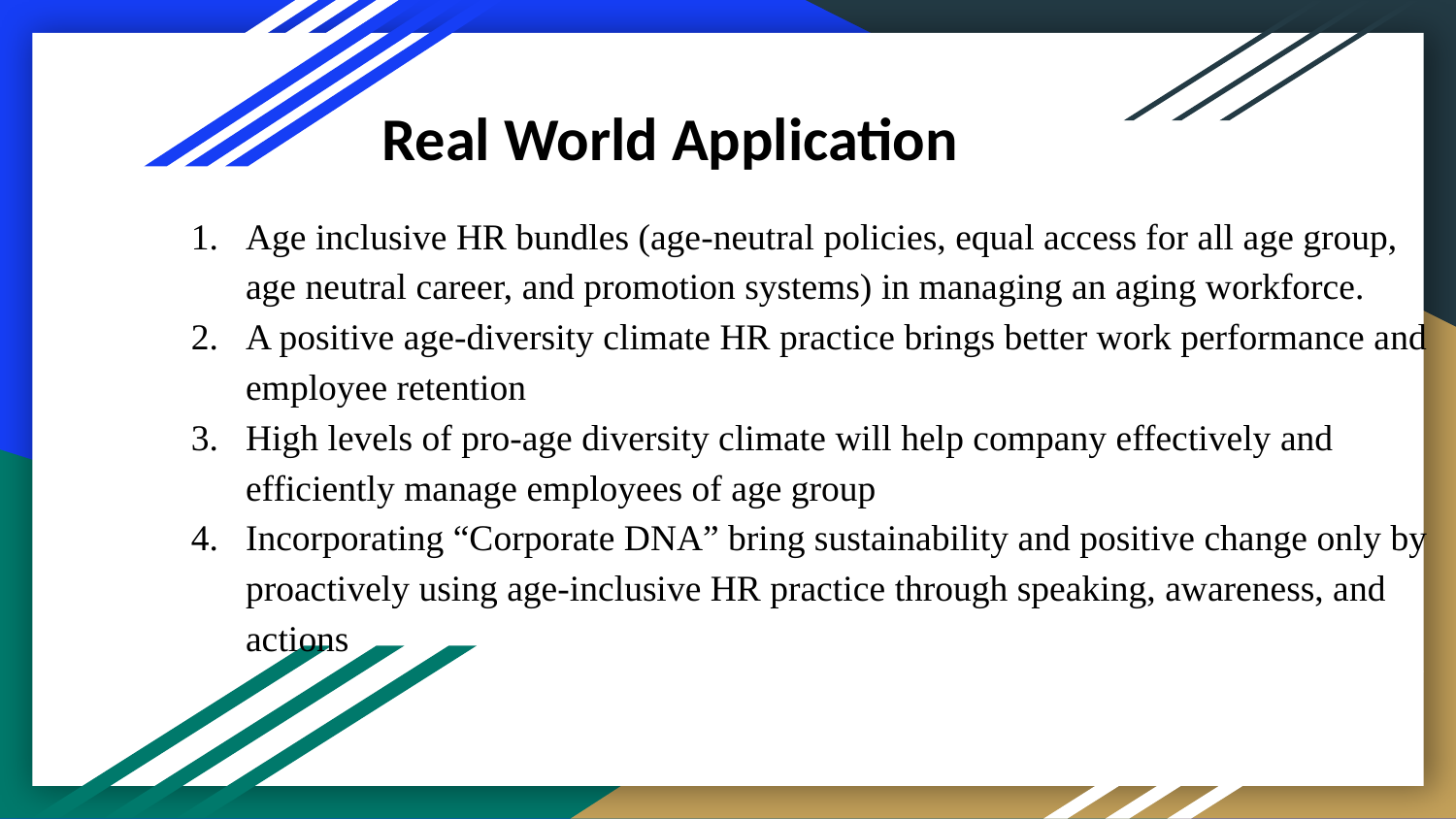

Real World Application
# Age inclusive HR bundles (age-neutral policies, equal access for all age group, age neutral career, and promotion systems) in managing an aging workforce.
A positive age-diversity climate HR practice brings better work performance and employee retention
High levels of pro-age diversity climate will help company effectively and efficiently manage employees of age group
Incorporating “Corporate DNA” bring sustainability and positive change only by proactively using age-inclusive HR practice through speaking, awareness, and actions